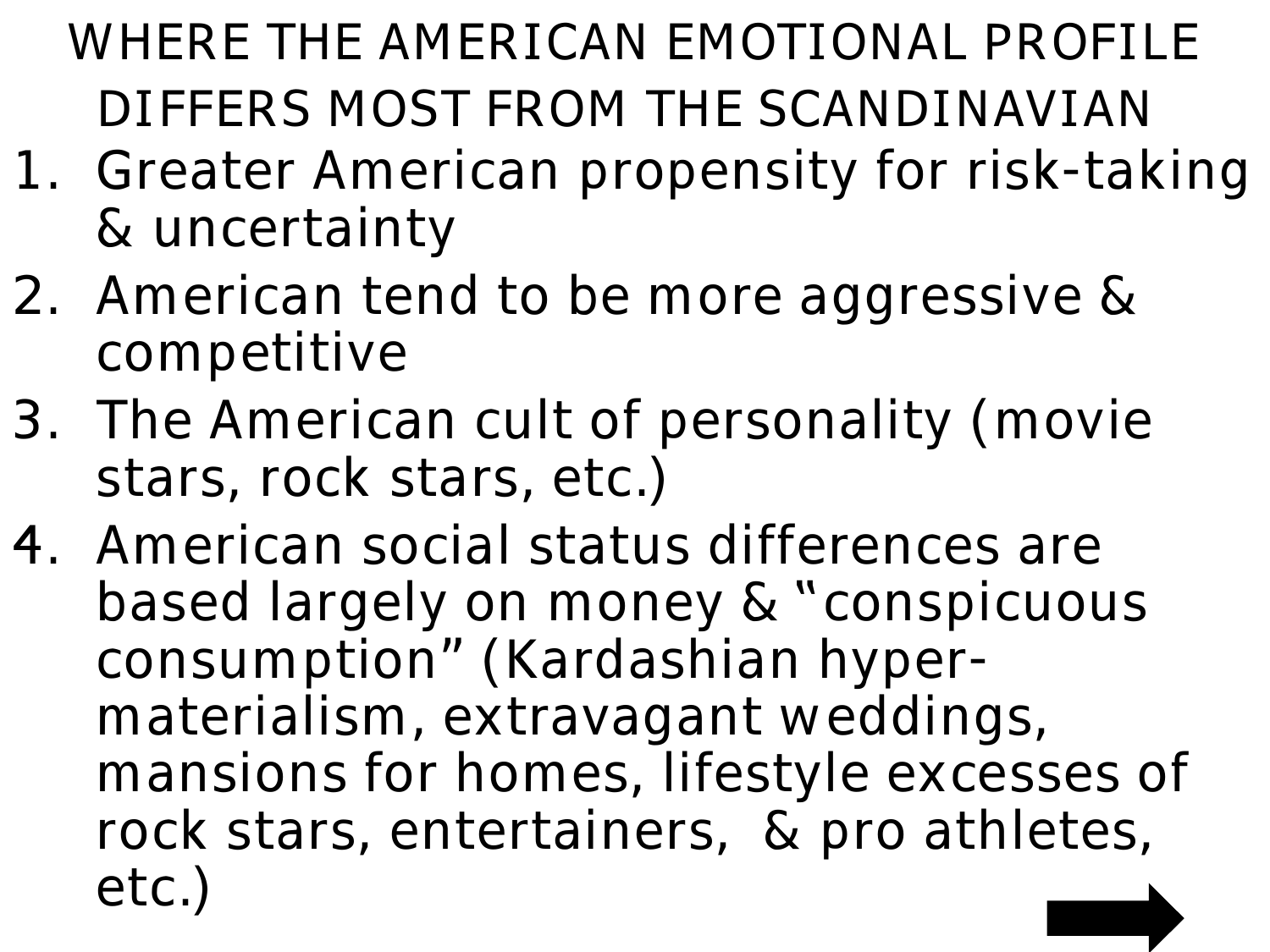

# WHERE THE AMERICAN EMOTIONAL PROFILE DIFFERS MOST FROM THE SCANDINAVIAN
Greater American propensity for risk-taking & uncertainty
American tend to be more aggressive & competitive
The American cult of personality (movie stars, rock stars, etc.)
American social status differences are based largely on money & “conspicuous consumption” (Kardashian hyper-materialism, extravagant weddings, mansions for homes, lifestyle excesses of rock stars, entertainers,  & pro athletes, etc.)